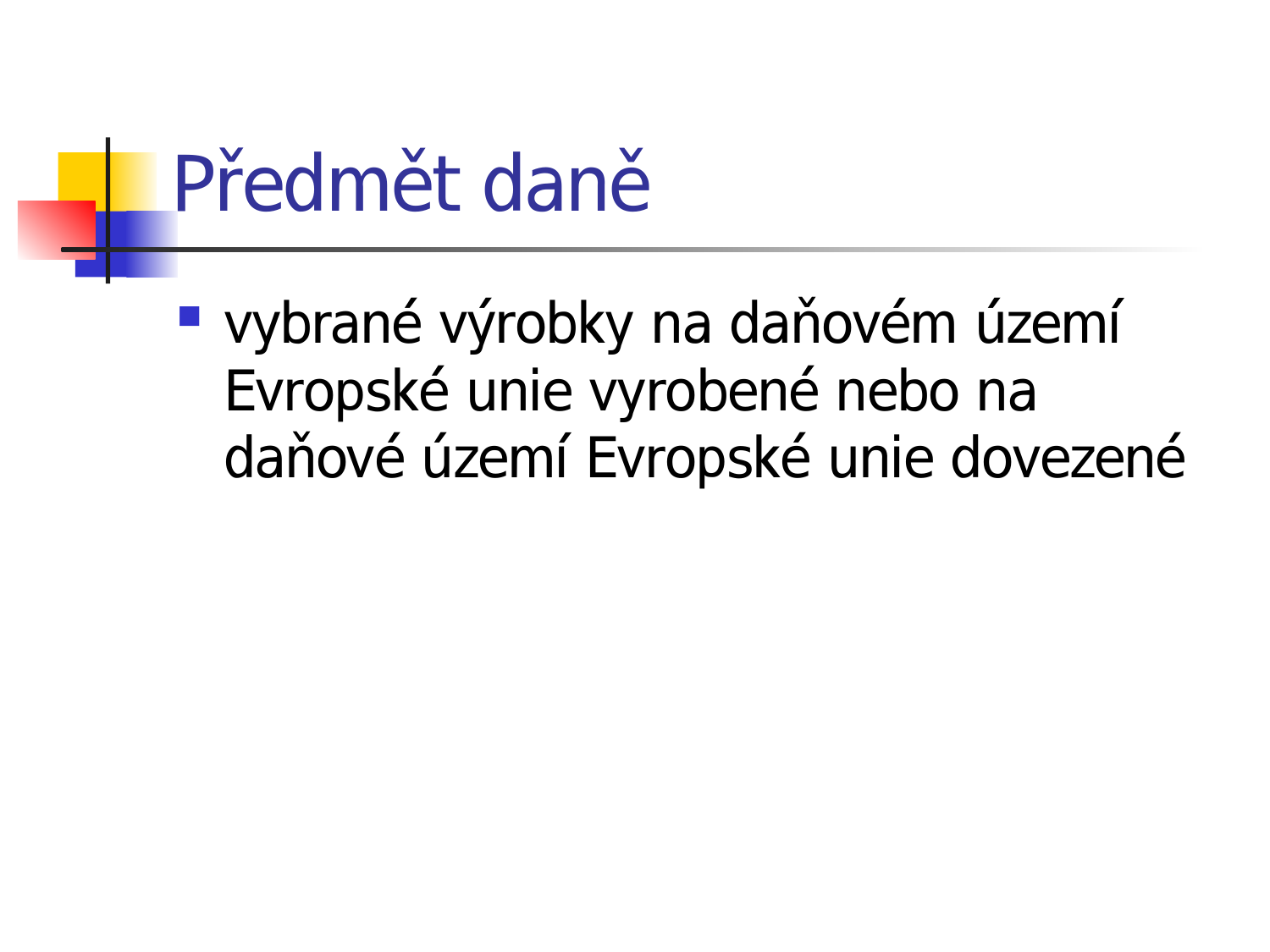

# Předmět daně
vybrané výrobky na daňovém území Evropské unie vyrobené nebo na daňové území Evropské unie dovezené